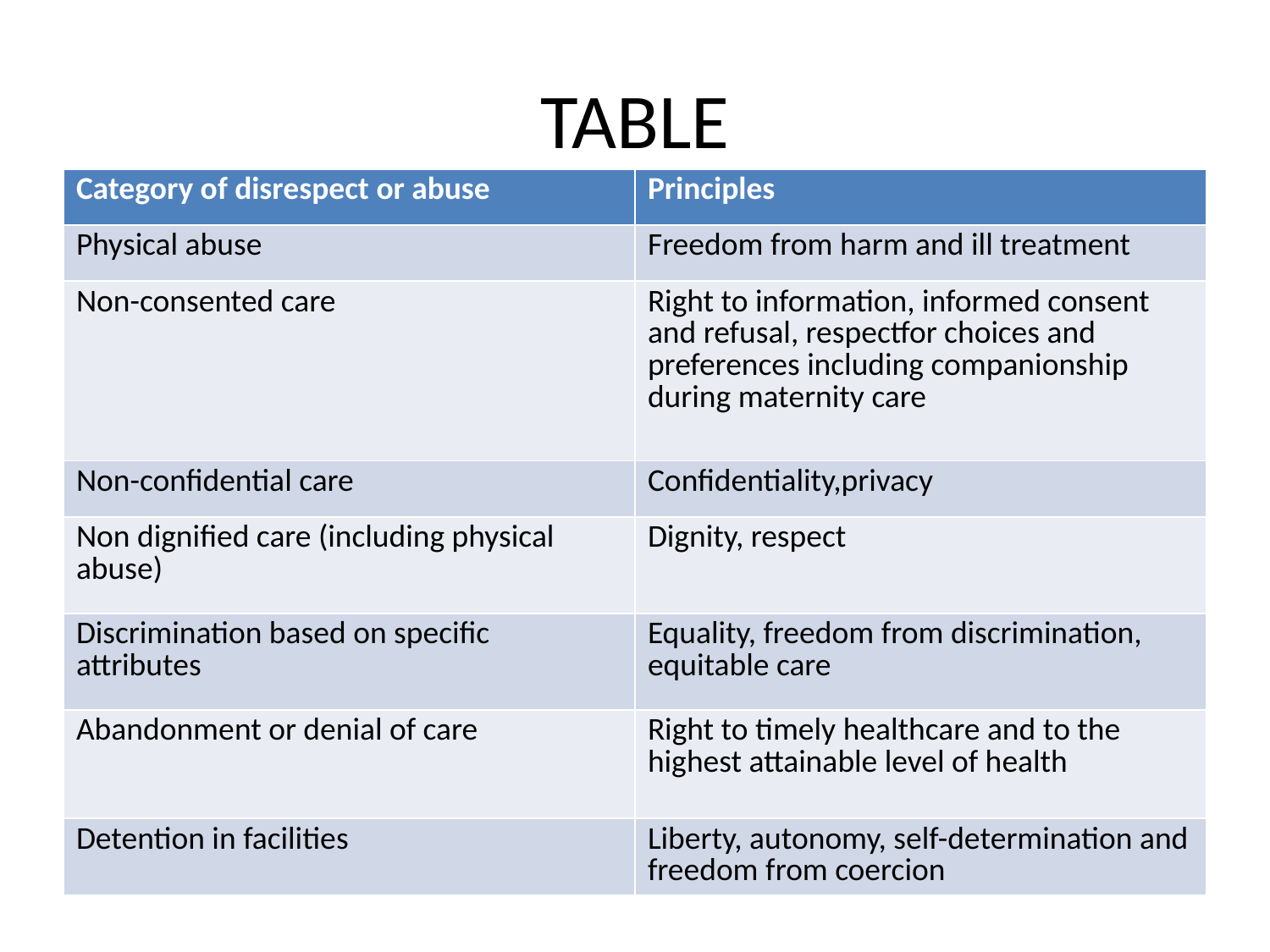

# TABLE
| Category of disrespect or abuse | Principles |
| --- | --- |
| Physical abuse | Freedom from harm and ill treatment |
| Non-consented care | Right to information, informed consent and refusal, respectfor choices and preferences including companionship during maternity care |
| Non-confidential care | Confidentiality,privacy |
| Non dignified care (including physical abuse) | Dignity, respect |
| Discrimination based on specific attributes | Equality, freedom from discrimination, equitable care |
| Abandonment or denial of care | Right to timely healthcare and to the highest attainable level of health |
| Detention in facilities | Liberty, autonomy, self-determination and freedom from coercion |